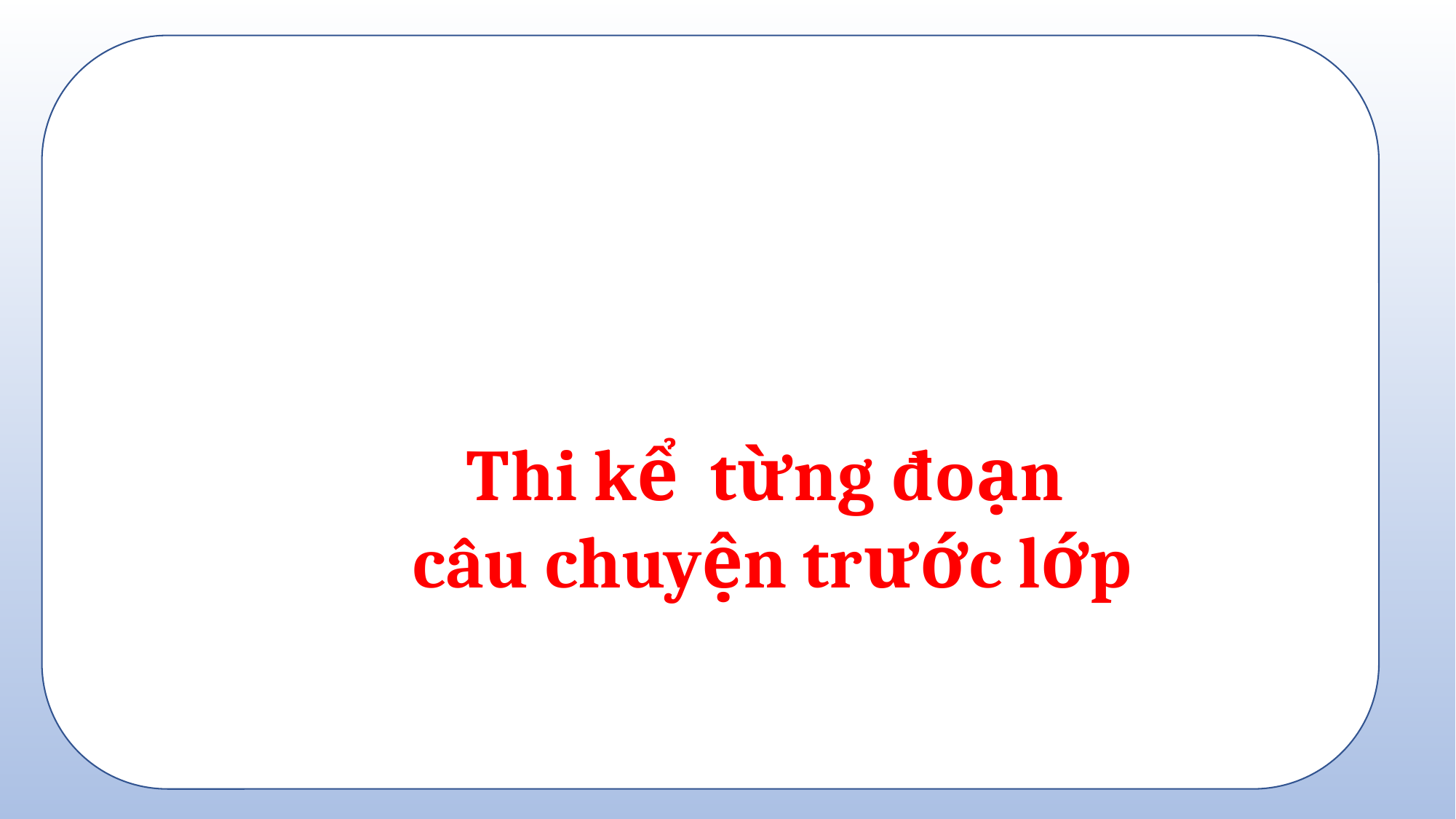

Thi kể  từng đoạn
câu chuyện trước lớp